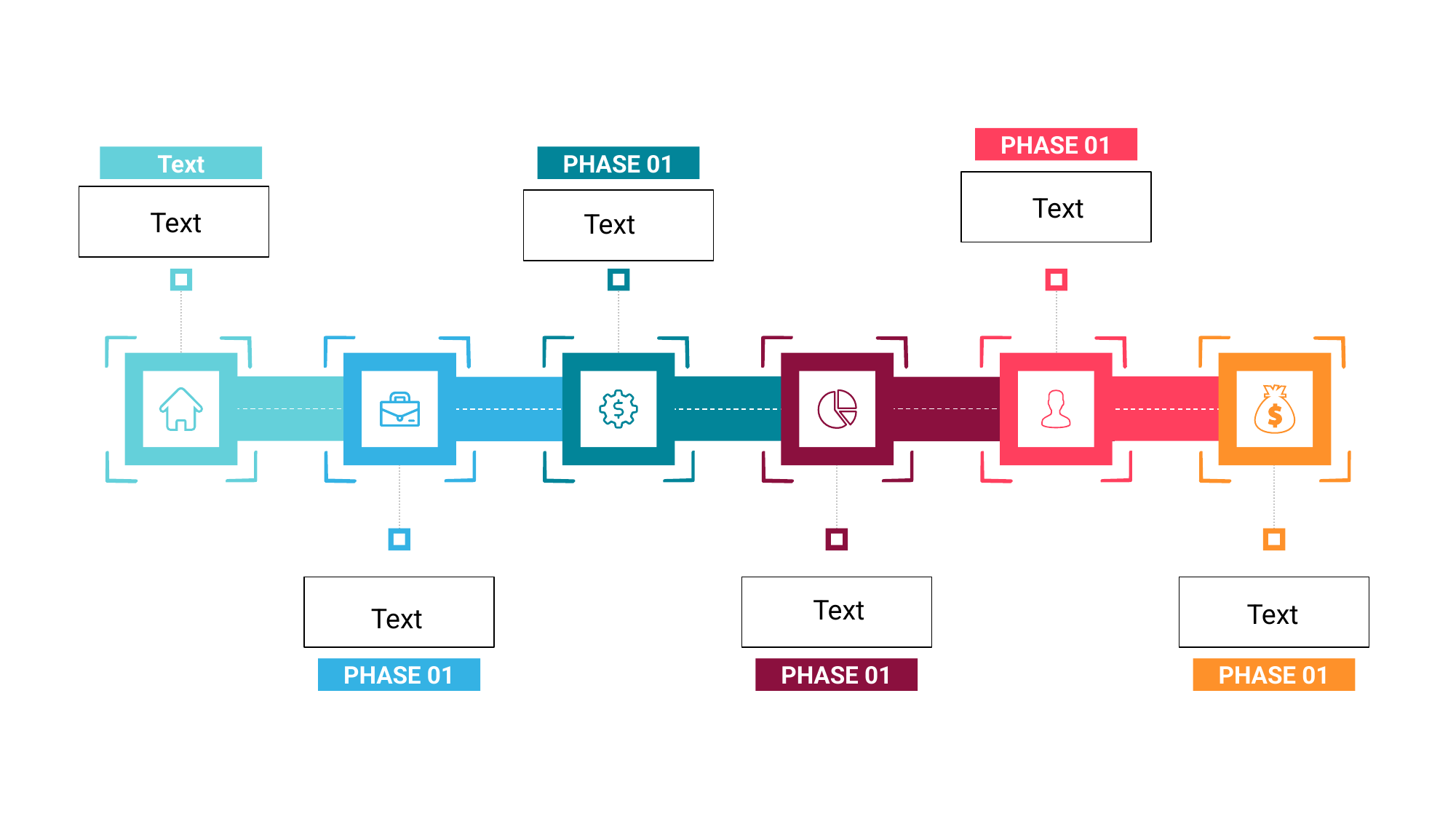

PHASE 01
Text
PHASE 01

Text

Text
Text

Text
Text
Text
PHASE 01
PHASE 01
PHASE 01